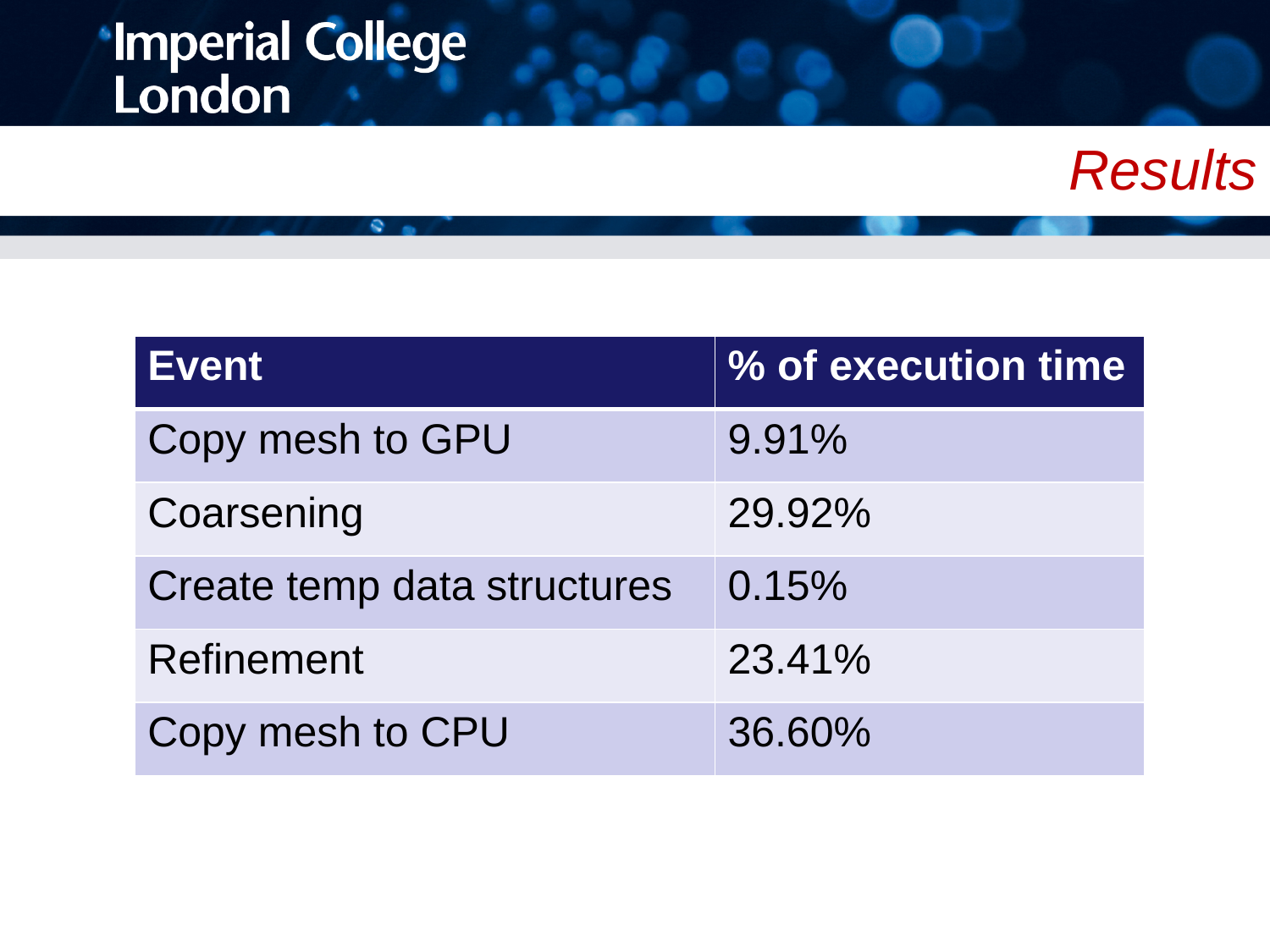

#
Results
| Event | % of execution time |
| --- | --- |
| Copy mesh to GPU | 9.91% |
| Coarsening | 29.92% |
| Create temp data structures | 0.15% |
| Refinement | 23.41% |
| Copy mesh to CPU | 36.60% |